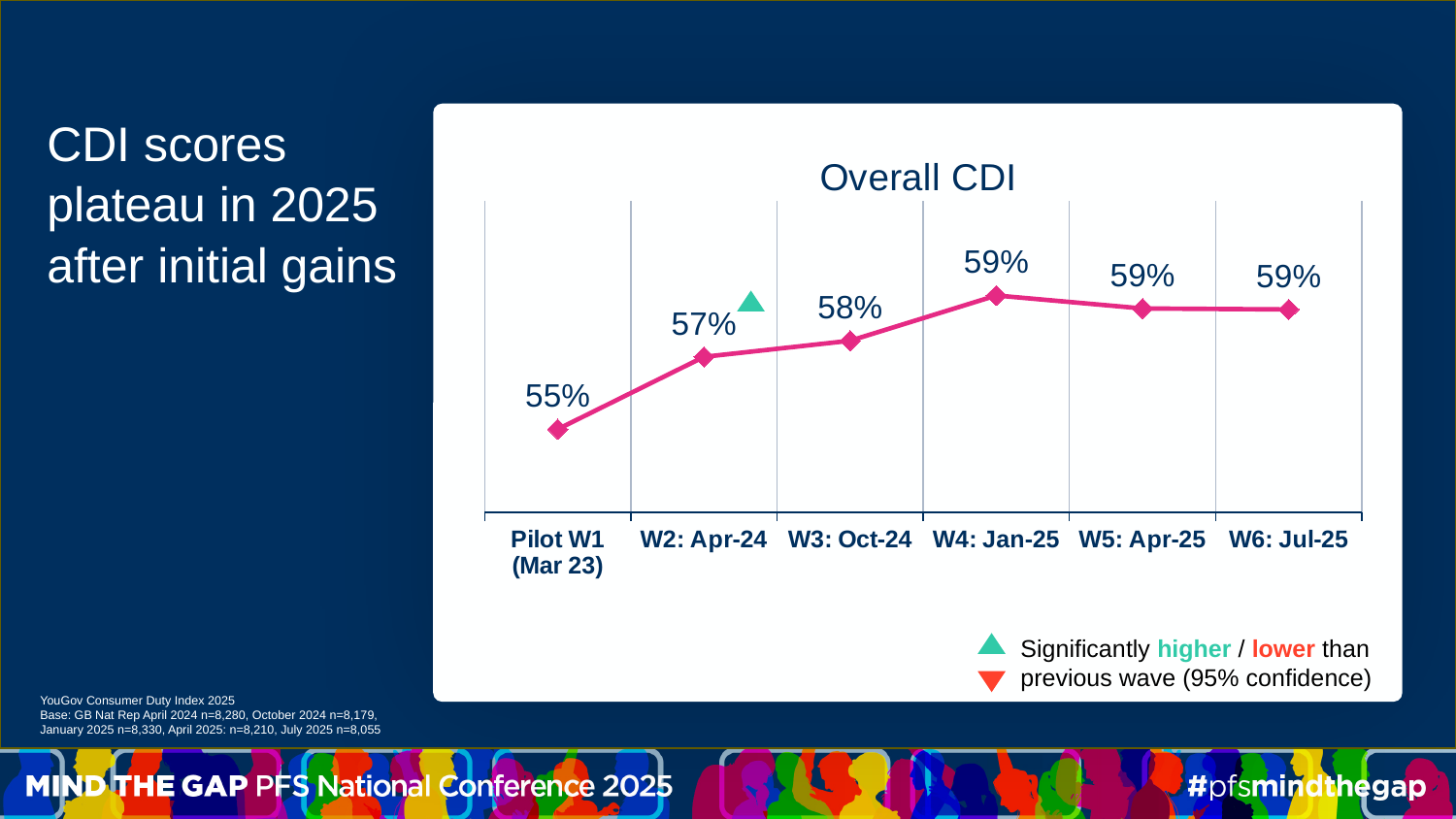

CDI scores plateau in 2025 after initial gains

### Chart:

| Category | Overall CDI |
|---|---|
| Pilot W1
(Mar 23) | 0.5467428826352333 |
| W2: Apr-24 | 0.5699686251730952 |
| W3: Oct-24 | 0.5751383633220302 |
| W4: Jan-25 | 0.589659751089721 |
| W5: Apr-25 | 0.5854861392667979 |
| W6: Jul-25 | 0.5851788255557939 |

Significantly higher / lower than previous wave (95% confidence)
YouGov Consumer Duty Index 2025
Base: GB Nat Rep April 2024 n=8,280, October 2024 n=8,179, January 2025 n=8,330, April 2025: n=8,210, July 2025 n=8,055